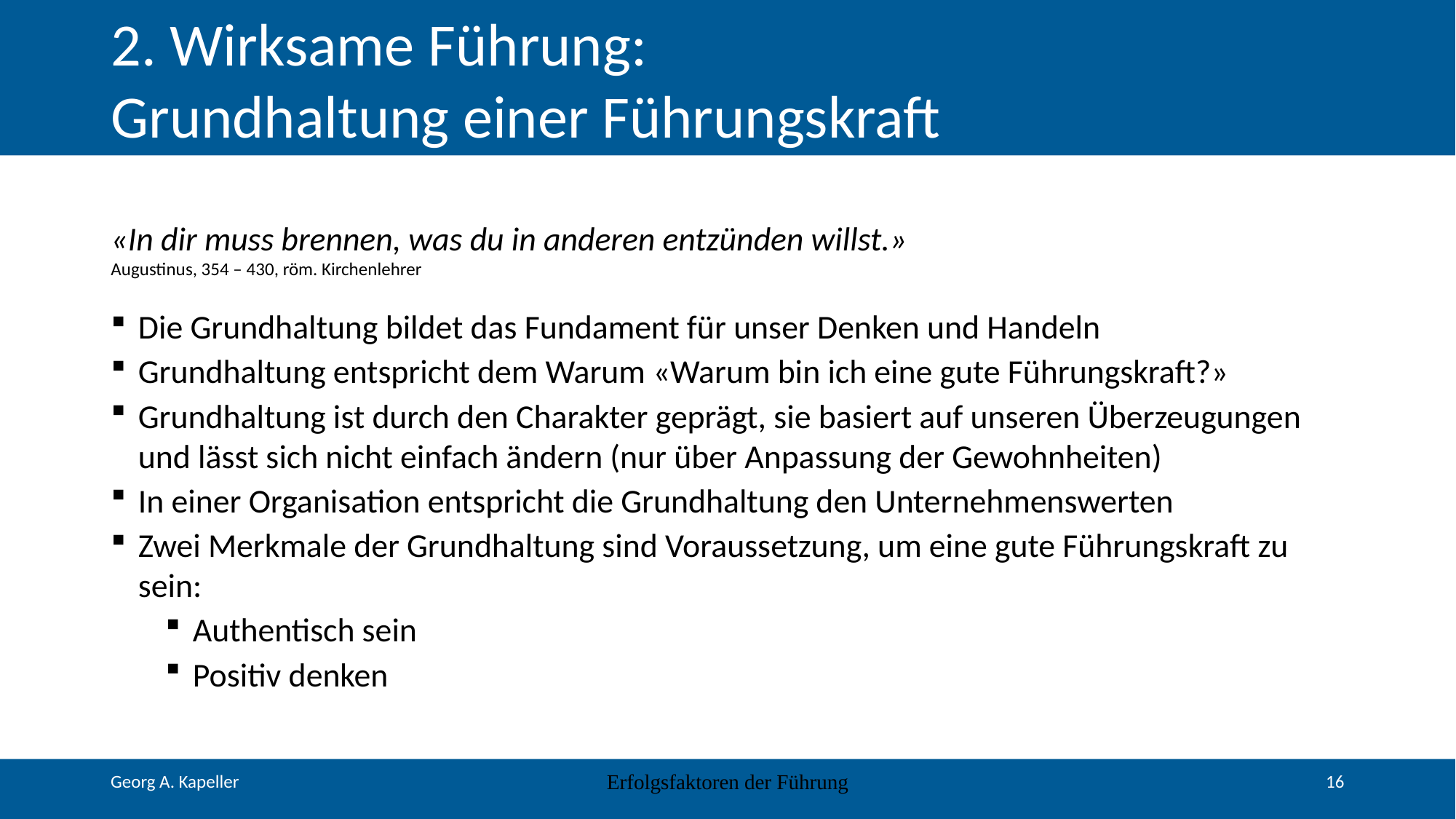

# 2. Wirksame Führung: Grundhaltung einer Führungskraft
«In dir muss brennen, was du in anderen entzünden willst.»
Augustinus, 354 – 430, röm. Kirchenlehrer
Die Grundhaltung bildet das Fundament für unser Denken und Handeln
Grundhaltung entspricht dem Warum «Warum bin ich eine gute Führungskraft?»
Grundhaltung ist durch den Charakter geprägt, sie basiert auf unseren Überzeugungen und lässt sich nicht einfach ändern (nur über Anpassung der Gewohnheiten)
In einer Organisation entspricht die Grundhaltung den Unternehmenswerten
Zwei Merkmale der Grundhaltung sind Voraussetzung, um eine gute Führungskraft zu sein:
Authentisch sein
Positiv denken
Erfolgsfaktoren der Führung